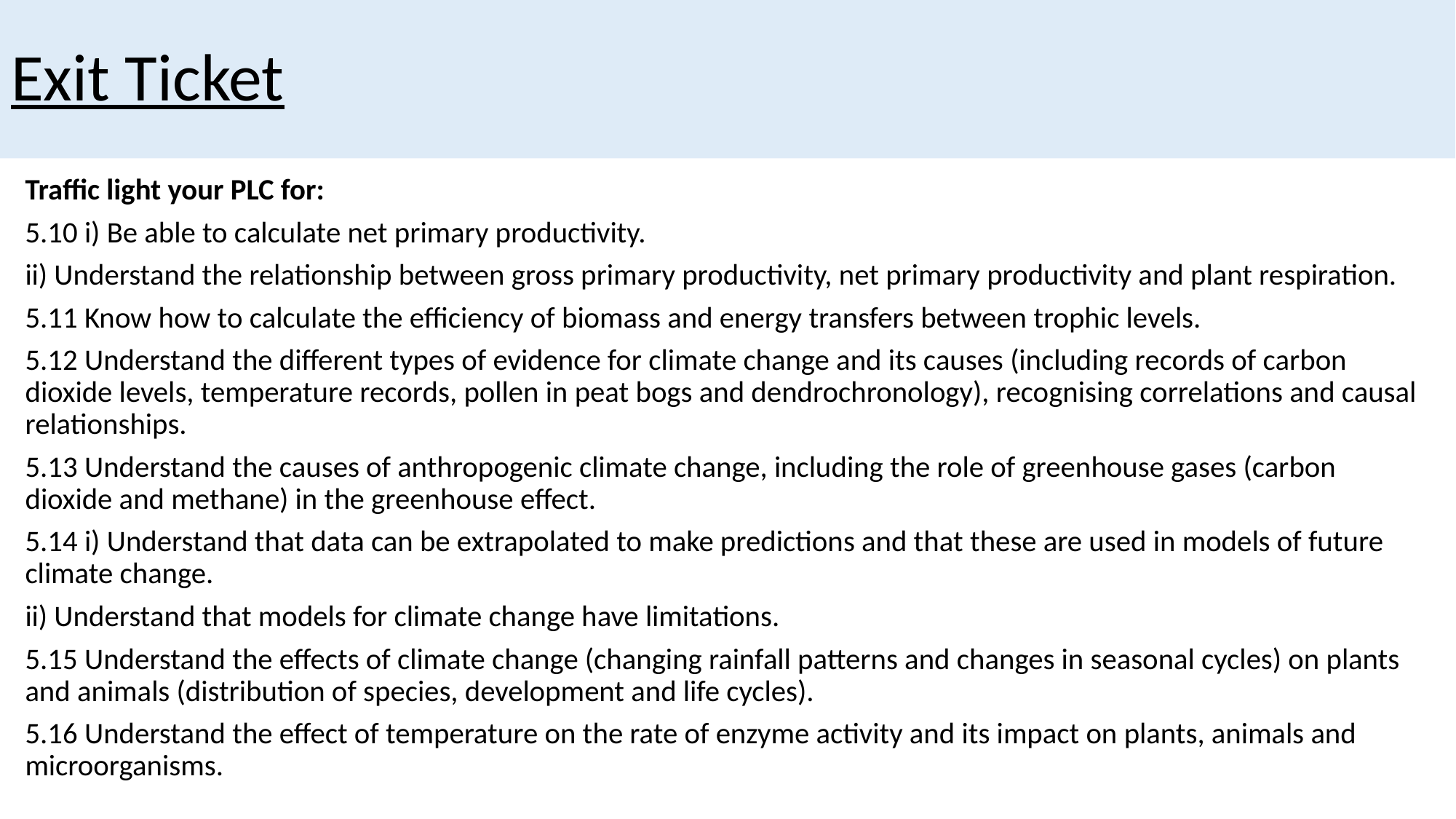

# Exit Ticket
Traffic light your PLC for:
5.10 i) Be able to calculate net primary productivity.
ii) Understand the relationship between gross primary productivity, net primary productivity and plant respiration.
5.11 Know how to calculate the efficiency of biomass and energy transfers between trophic levels.
5.12 Understand the different types of evidence for climate change and its causes (including records of carbon dioxide levels, temperature records, pollen in peat bogs and dendrochronology), recognising correlations and causal relationships.
5.13 Understand the causes of anthropogenic climate change, including the role of greenhouse gases (carbon dioxide and methane) in the greenhouse effect.
5.14 i) Understand that data can be extrapolated to make predictions and that these are used in models of future climate change.
ii) Understand that models for climate change have limitations.
5.15 Understand the effects of climate change (changing rainfall patterns and changes in seasonal cycles) on plants and animals (distribution of species, development and life cycles).
5.16 Understand the effect of temperature on the rate of enzyme activity and its impact on plants, animals and microorganisms.